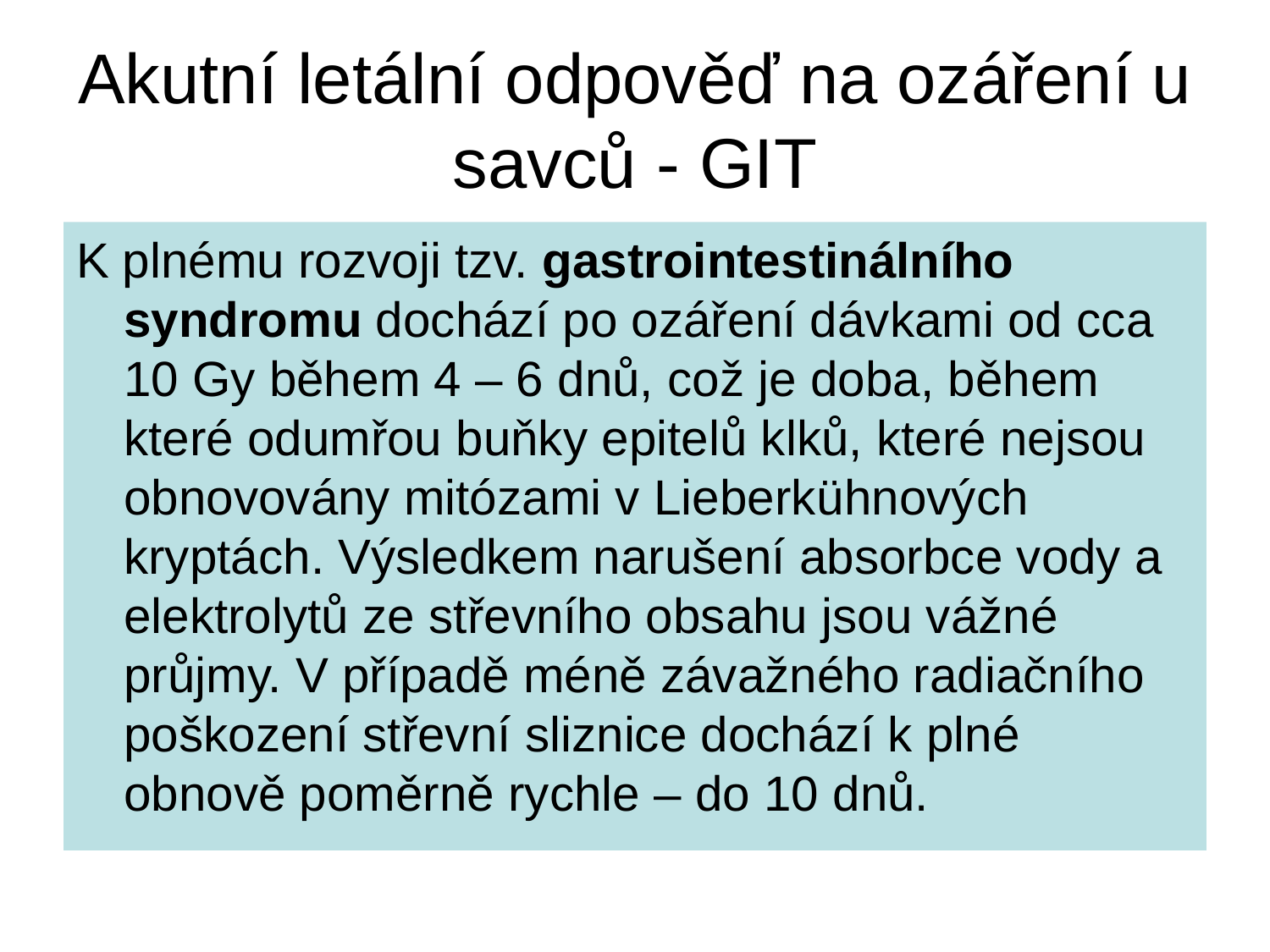

# Akutní letální odpověď na ozáření u savců - GIT
K plnému rozvoji tzv. gastrointestinálního syndromu dochází po ozáření dávkami od cca 10 Gy během 4 – 6 dnů, což je doba, během které odumřou buňky epitelů klků, které nejsou obnovovány mitózami v Lieberkühnových kryptách. Výsledkem narušení absorbce vody a elektrolytů ze střevního obsahu jsou vážné průjmy. V případě méně závažného radiačního poškození střevní sliznice dochází k plné obnově poměrně rychle – do 10 dnů.